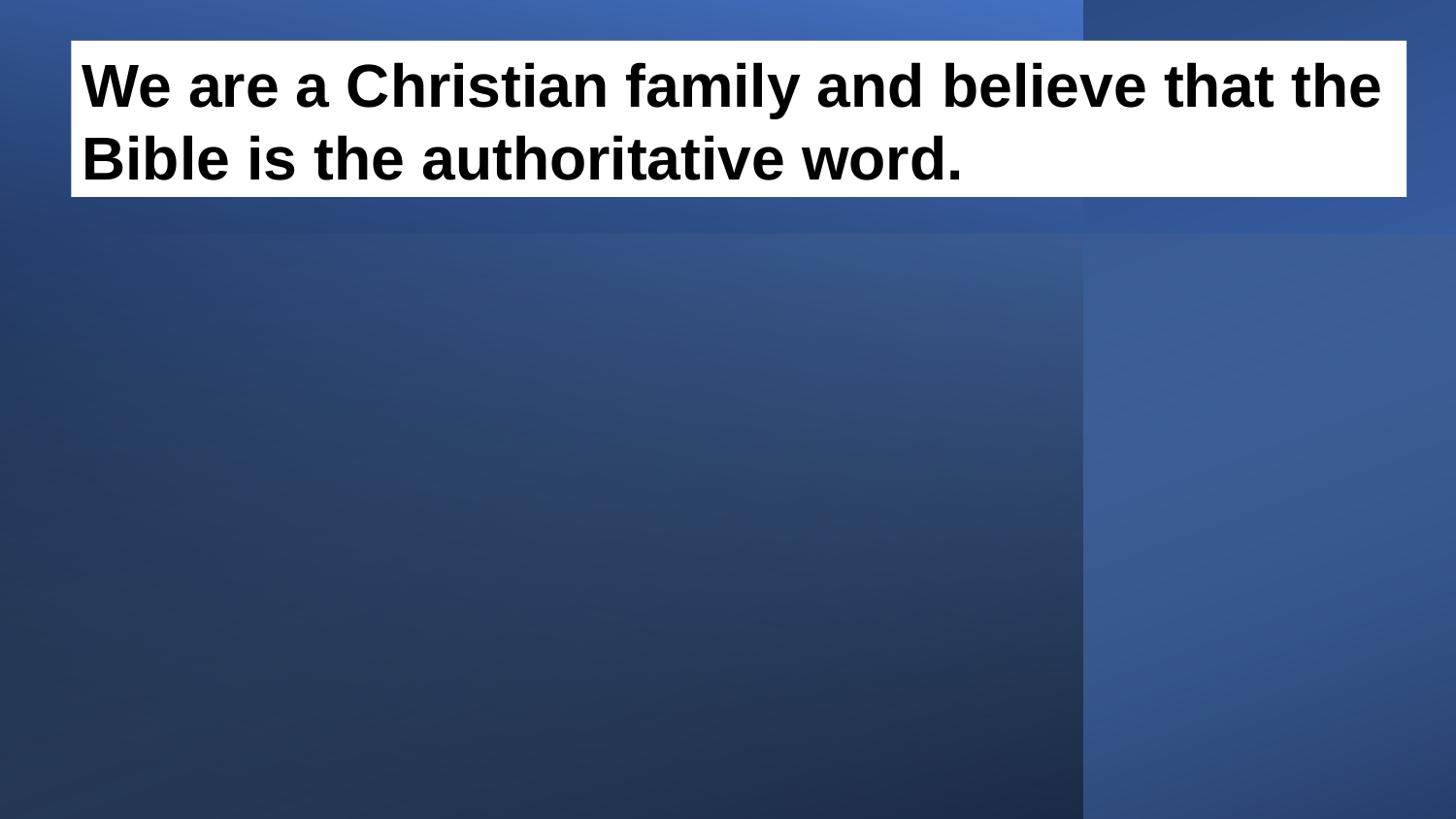

We are a Christian family and believe that the Bible is the authoritative word.